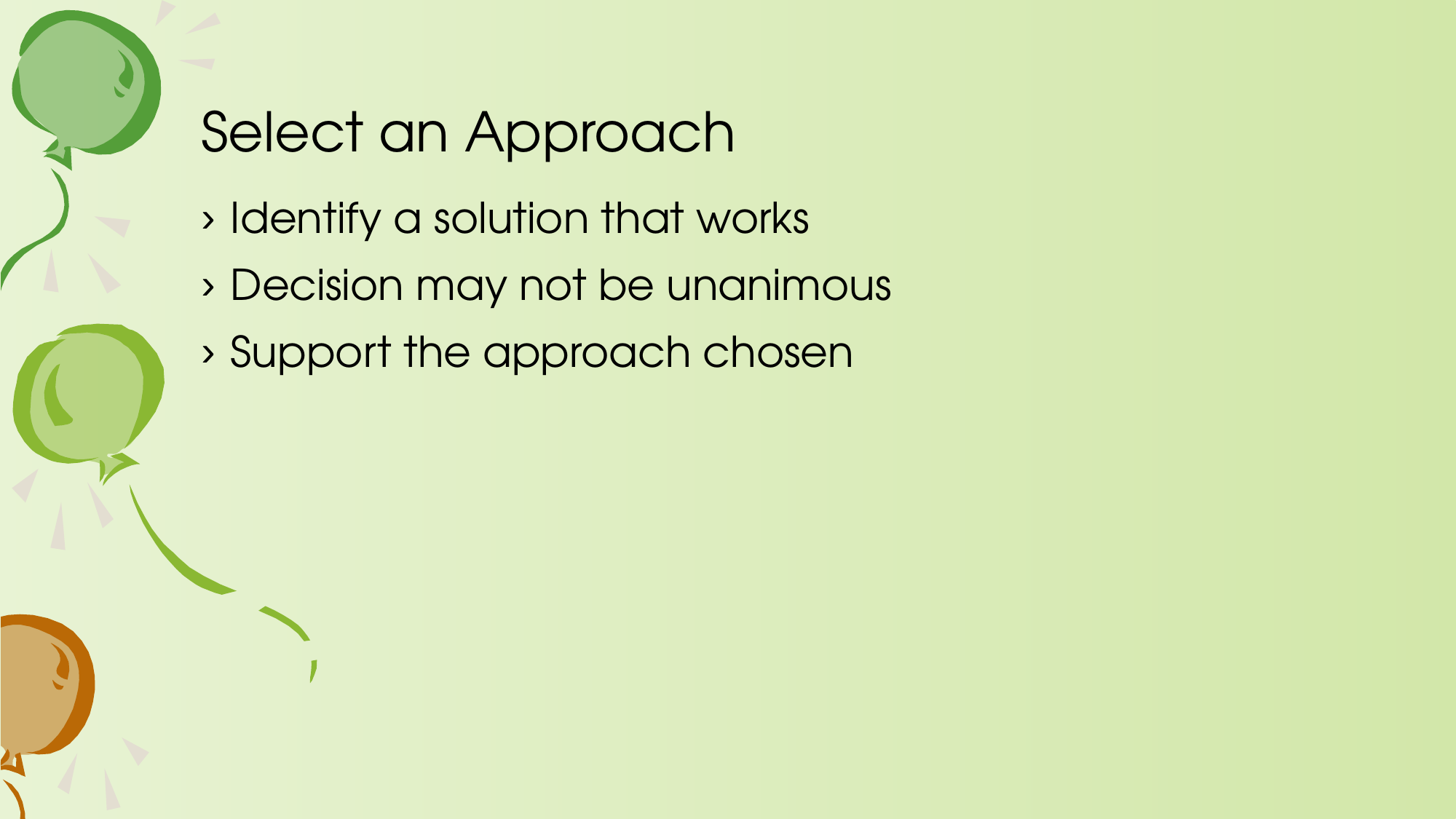

# Select an Approach
Identify a solution that works
Decision may not be unanimous
Support the approach chosen